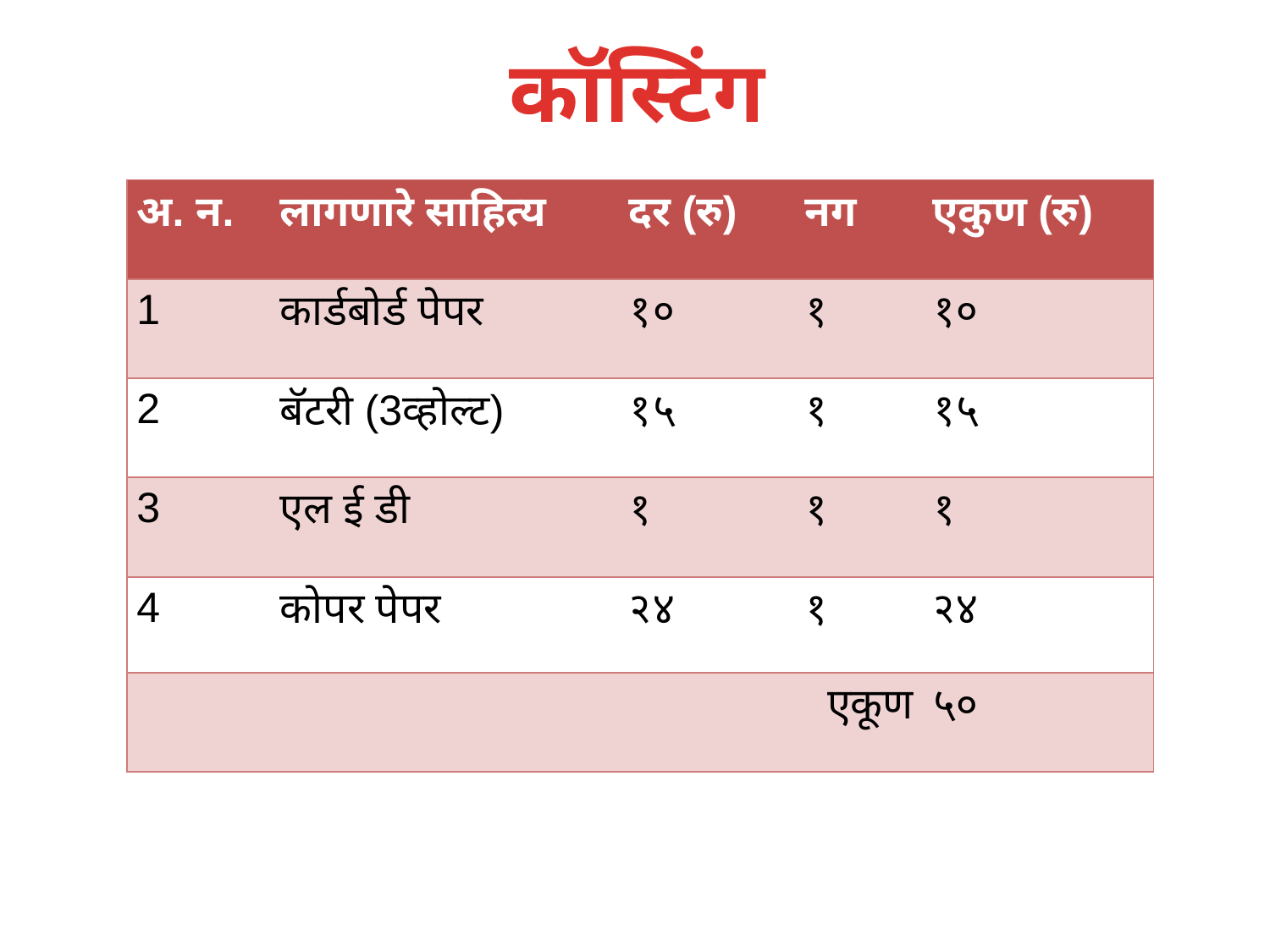

कॉस्टिंग
| अ. न. | लागणारे साहित्य | दर (रु) | नग | एकुण (रु) |
| --- | --- | --- | --- | --- |
| 1 | कार्डबोर्ड पेपर | १० | १ | १० |
| 2 | बॅटरी (3व्होल्ट) | १५ | १ | १५ |
| 3 | एल ई डी | १ | १ | १ |
| 4 | कोपर पेपर | २४ | १ | २४ |
| एकूण |  |  |  | ५० |